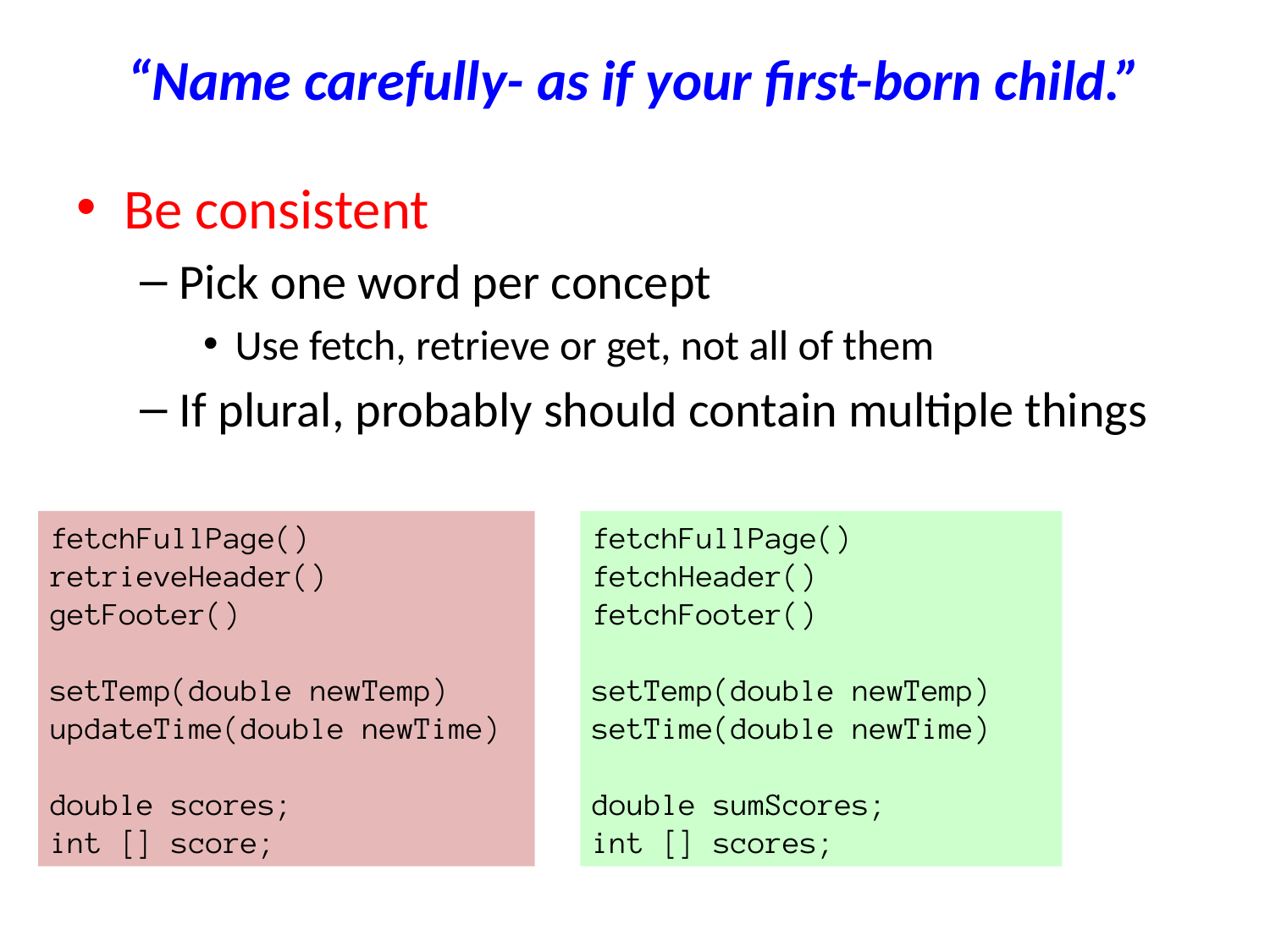

# “Name carefully- as if your first-born child.”
Be consistent
Pick one word per concept
Use fetch, retrieve or get, not all of them
If plural, probably should contain multiple things
fetchFullPage()
retrieveHeader()
getFooter()

setTemp(double newTemp)
updateTime(double newTime)

double scores;
int [] score;
fetchFullPage()
fetchHeader()
fetchFooter()

setTemp(double newTemp)
setTime(double newTime)

double sumScores;
int [] scores;